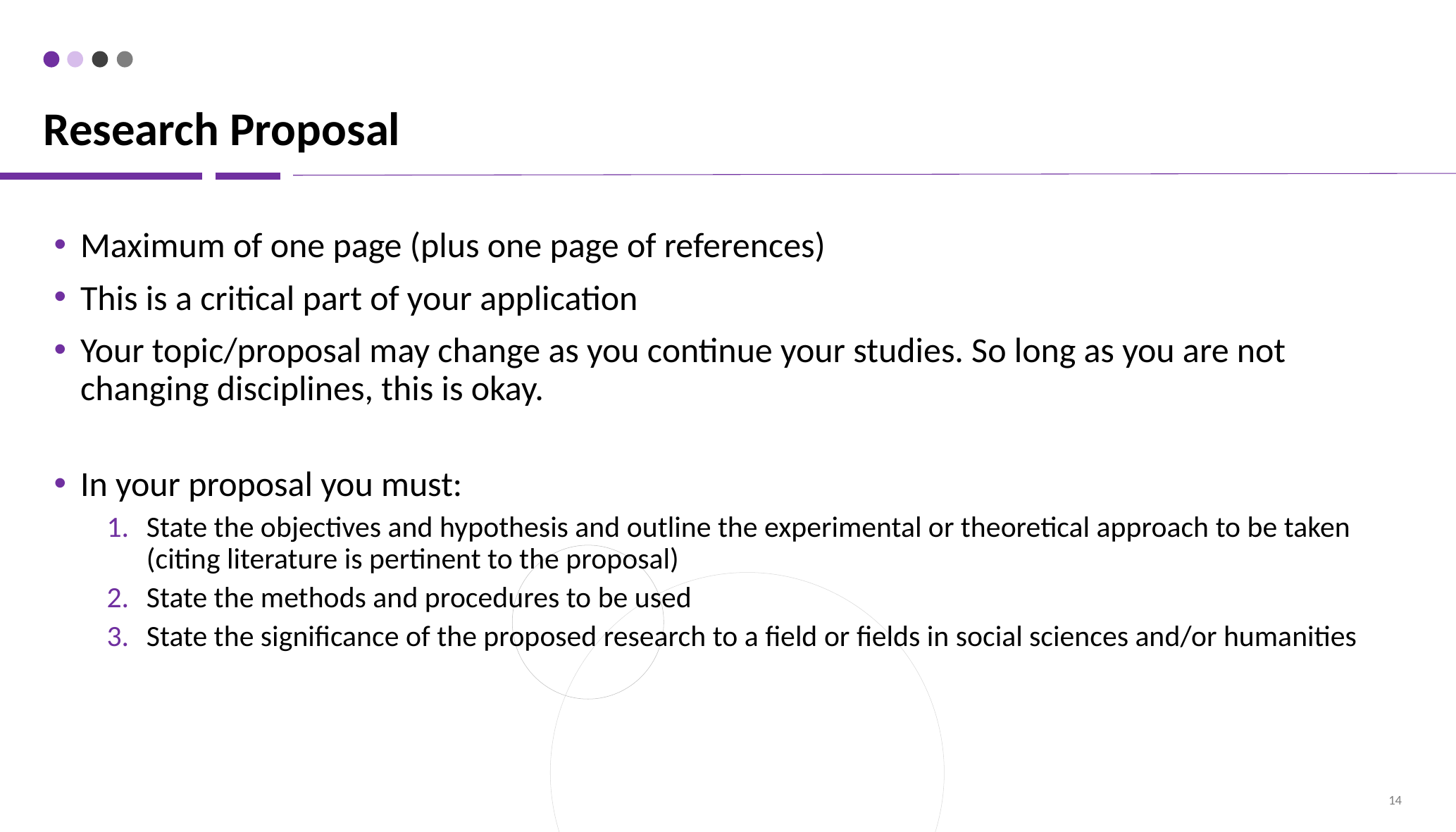

# Research Proposal
Maximum of one page (plus one page of references)
This is a critical part of your application
Your topic/proposal may change as you continue your studies. So long as you are not changing disciplines, this is okay.

In your proposal you must:
State the objectives and hypothesis and outline the experimental or theoretical approach to be taken (citing literature is pertinent to the proposal)
State the methods and procedures to be used
State the significance of the proposed research to a field or fields in social sciences and/or humanities

14